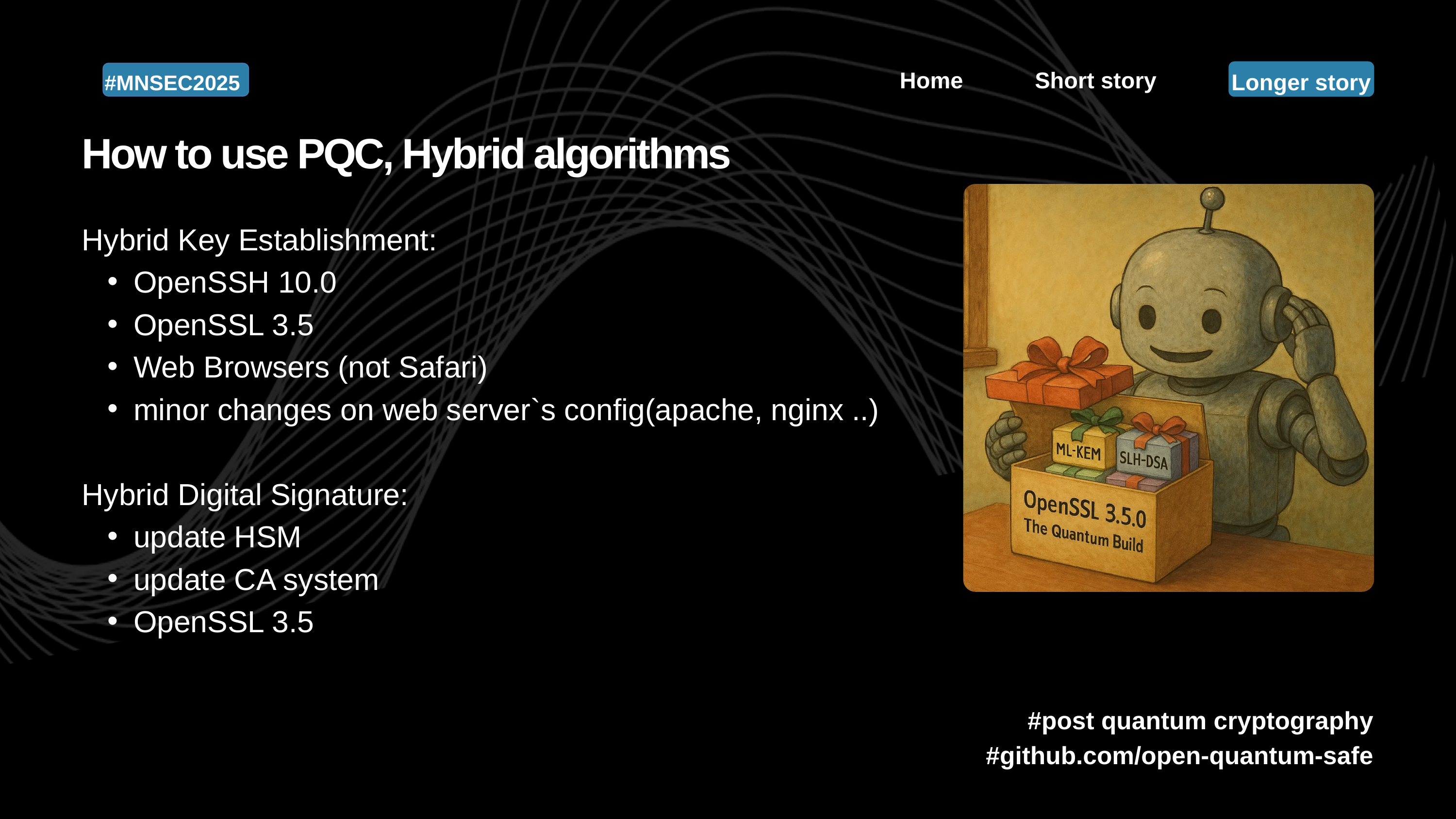

Home
Short story
Longer story
#MNSEC2025
How to use PQC, Hybrid algorithms

Hybrid Key Establishment:
OpenSSH 10.0
OpenSSL 3.5
Web Browsers (not Safari)
minor changes on web server`s config(apache, nginx ..)

Hybrid Digital Signature:
update HSM
update CA system
OpenSSL 3.5
#post quantum cryptography
#github.com/open-quantum-safe